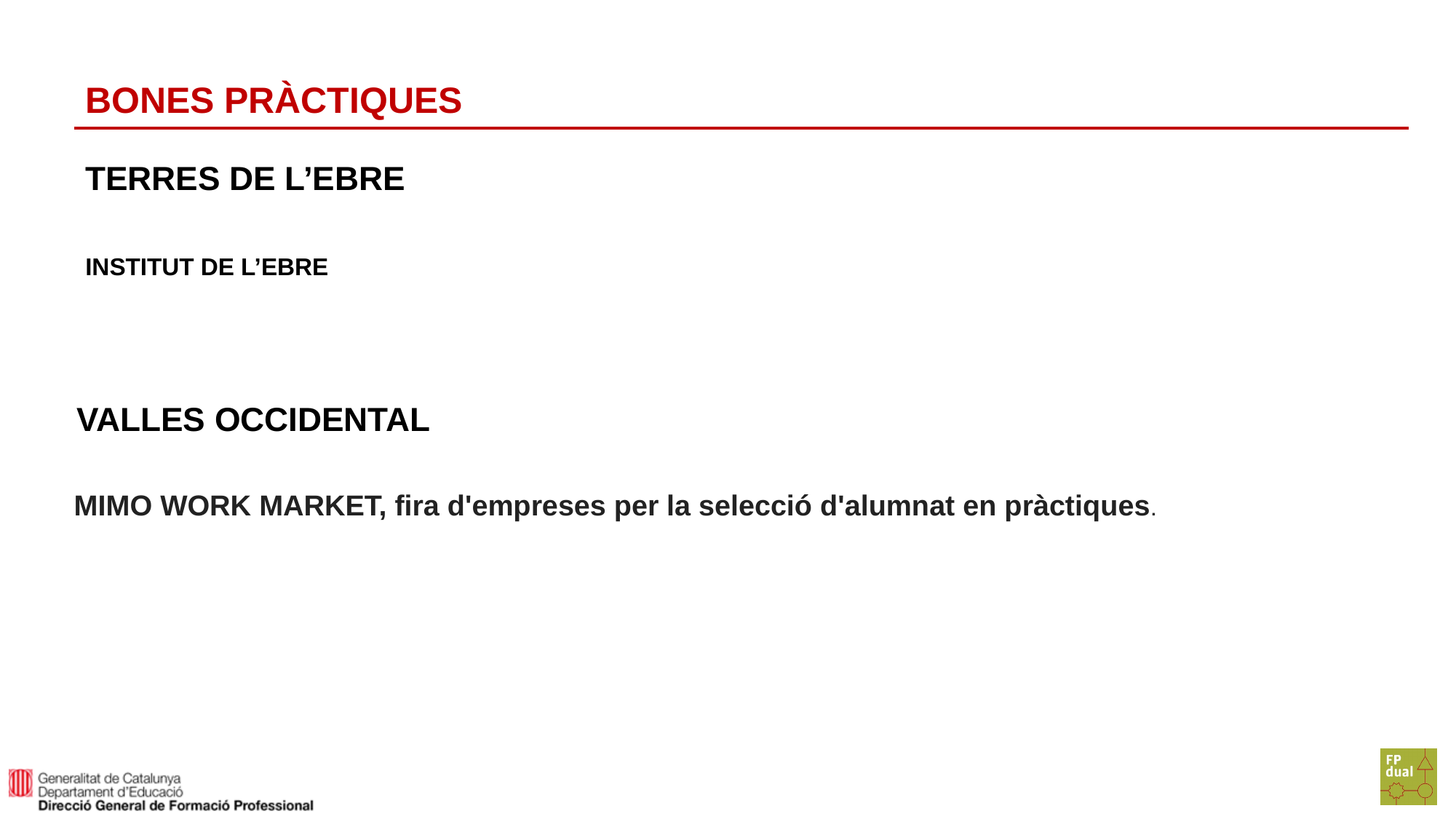

# BONES PRÀCTIQUES
TERRES DE L’EBRE
INSTITUT DE L’EBRE

VALLES OCCIDENTAL
MIMO WORK MARKET, fira d'empreses per la selecció d'alumnat en pràctiques.